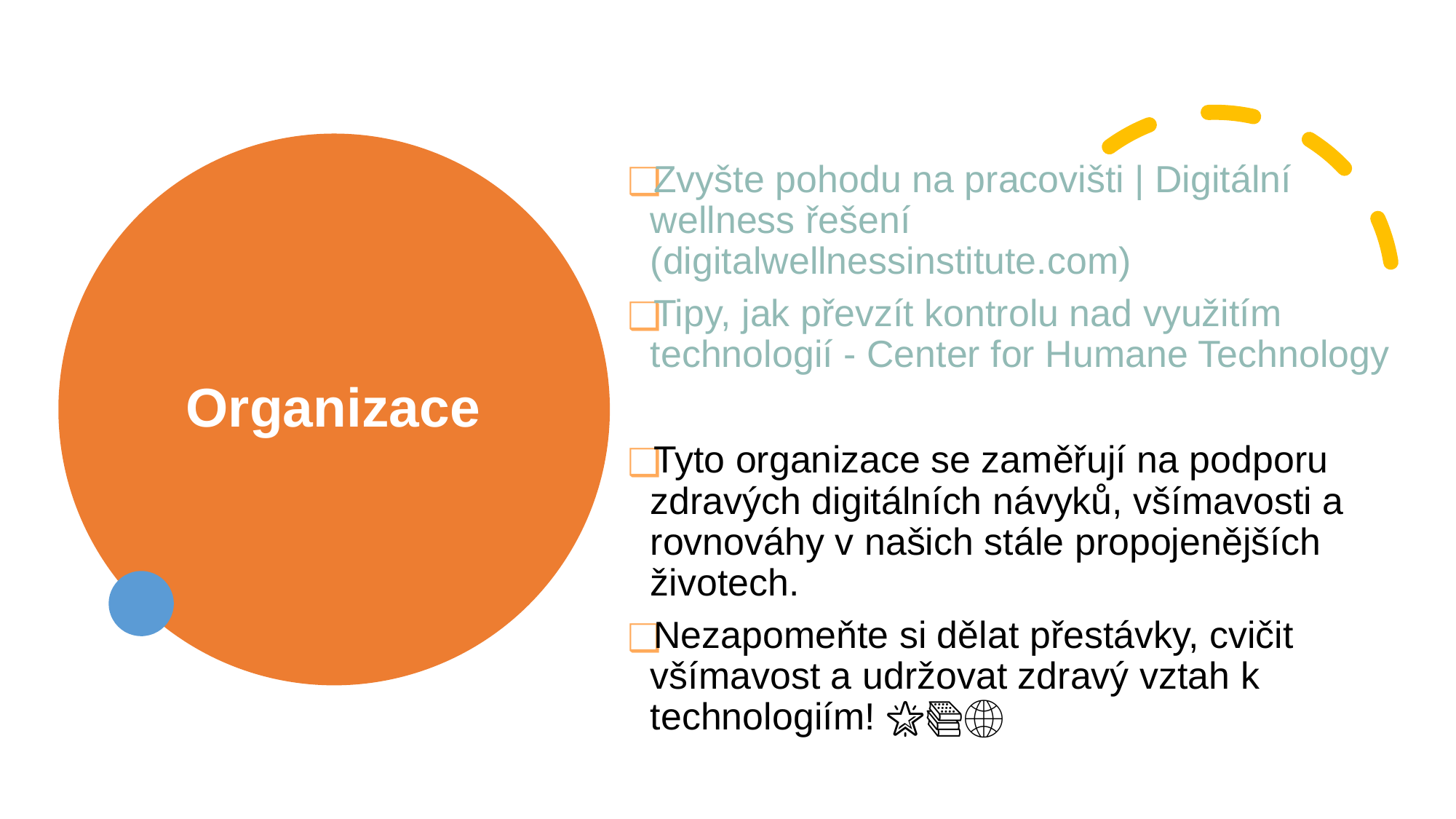

Zvyšte pohodu na pracovišti | Digitální wellness řešení (digitalwellnessinstitute.com)
Tipy, jak převzít kontrolu nad využitím technologií - Center for Humane Technology

Tyto organizace se zaměřují na podporu zdravých digitálních návyků, všímavosti a rovnováhy v našich stále propojenějších životech.
Nezapomeňte si dělat přestávky, cvičit všímavost a udržovat zdravý vztah k technologiím! 🌟📚🌐

# Organizace